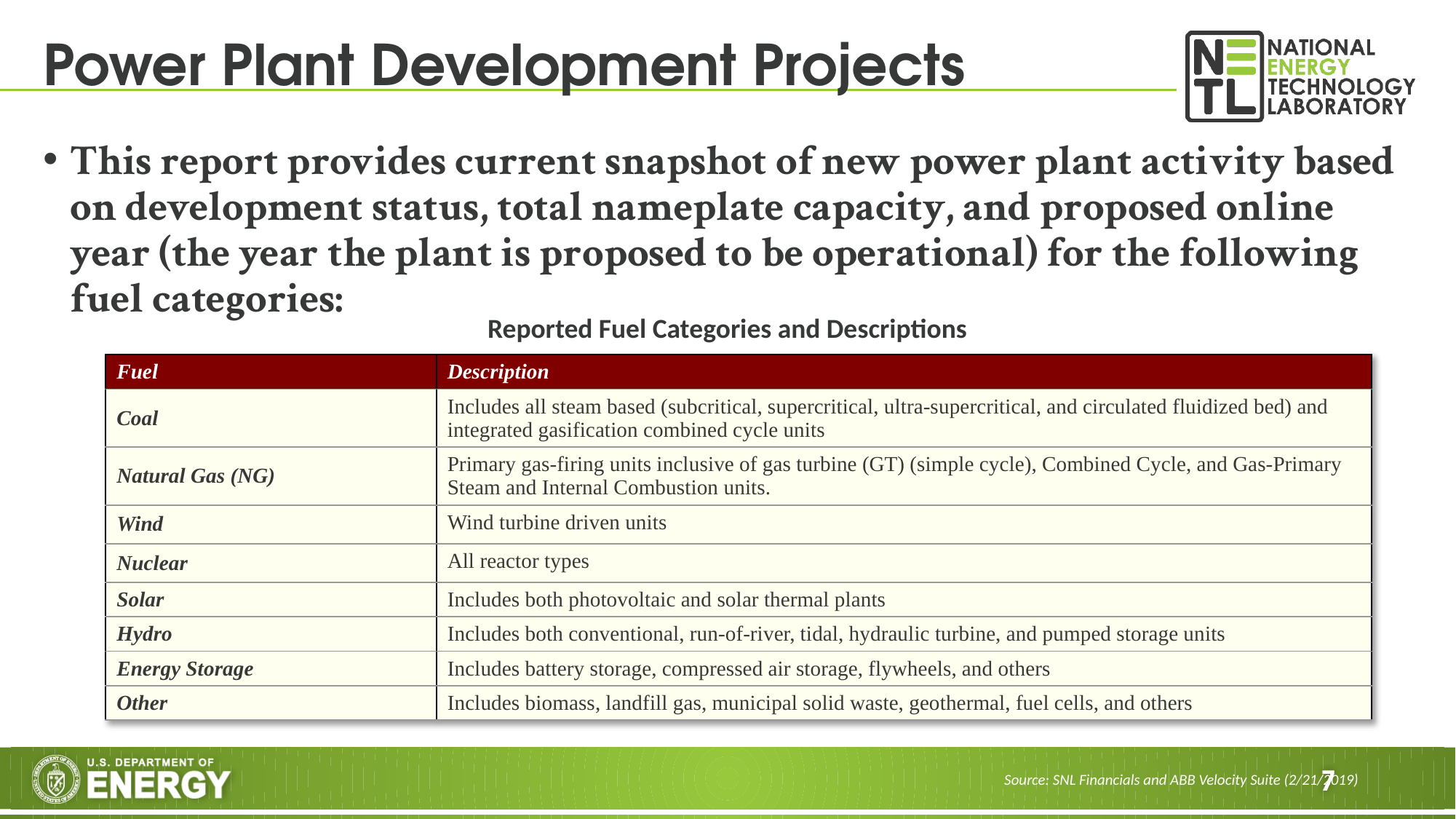

# Power Plant Development Projects
This report provides current snapshot of new power plant activity based on development status, total nameplate capacity, and proposed online year (the year the plant is proposed to be operational) for the following fuel categories:

Reported Fuel Categories and Descriptions
| Fuel | Description |
| --- | --- |
| Coal | Includes all steam based (subcritical, supercritical, ultra-supercritical, and circulated fluidized bed) and integrated gasification combined cycle units |
| Natural Gas (NG) | Primary gas-firing units inclusive of gas turbine (GT) (simple cycle), Combined Cycle, and Gas-Primary Steam and Internal Combustion units. |
| Wind | Wind turbine driven units |
| Nuclear | All reactor types |
| Solar | Includes both photovoltaic and solar thermal plants |
| Hydro | Includes both conventional, run-of-river, tidal, hydraulic turbine, and pumped storage units |
| Energy Storage | Includes battery storage, compressed air storage, flywheels, and others |
| Other | Includes biomass, landfill gas, municipal solid waste, geothermal, fuel cells, and others |
Source: SNL Financials and ABB Velocity Suite (2/21/2019)